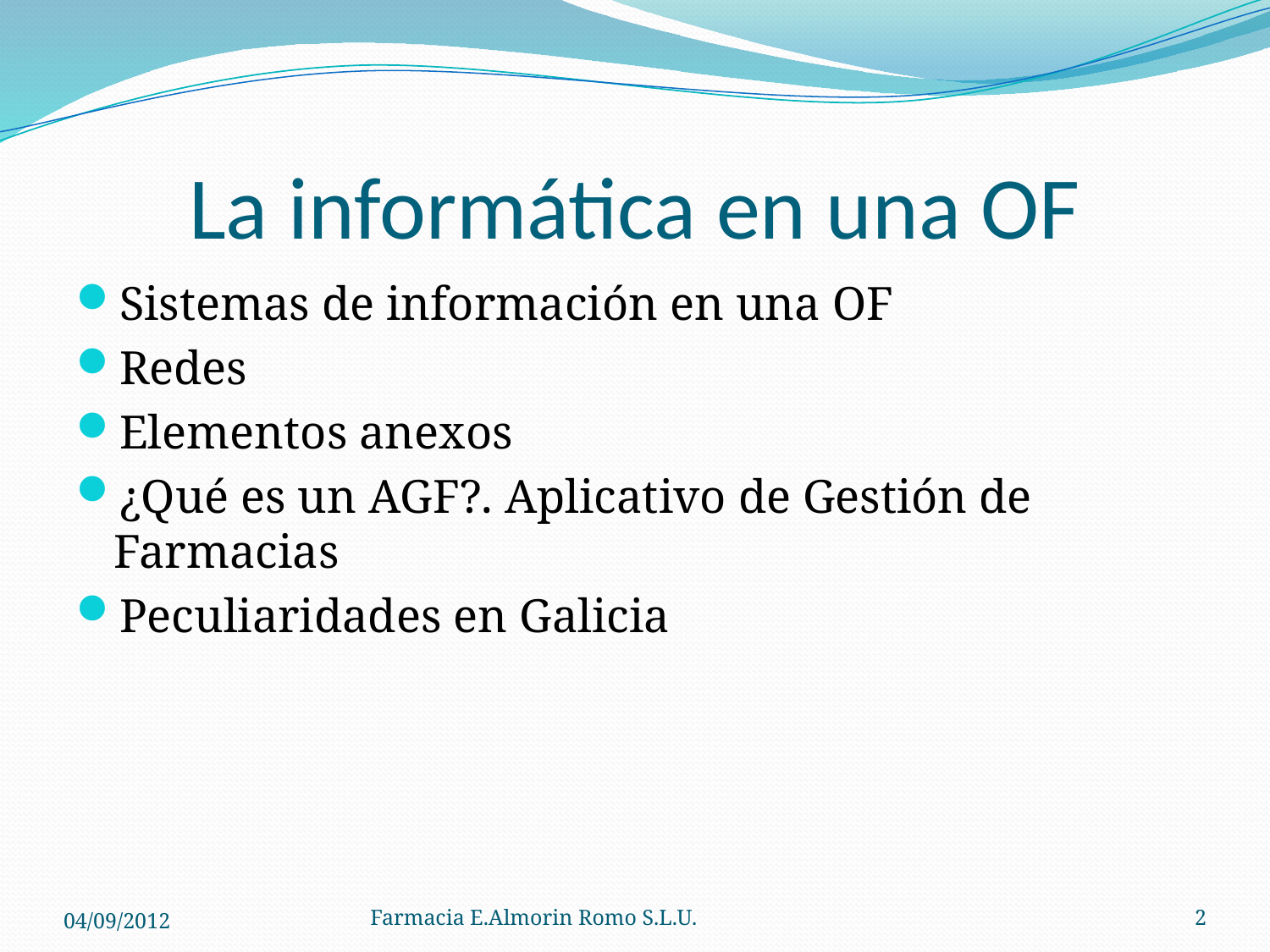

# La informática en una OF
Sistemas de información en una OF
Redes
Elementos anexos
¿Qué es un AGF?. Aplicativo de Gestión de Farmacias
Peculiaridades en Galicia

04/09/2012
Farmacia E.Almorin Romo S.L.U.
2